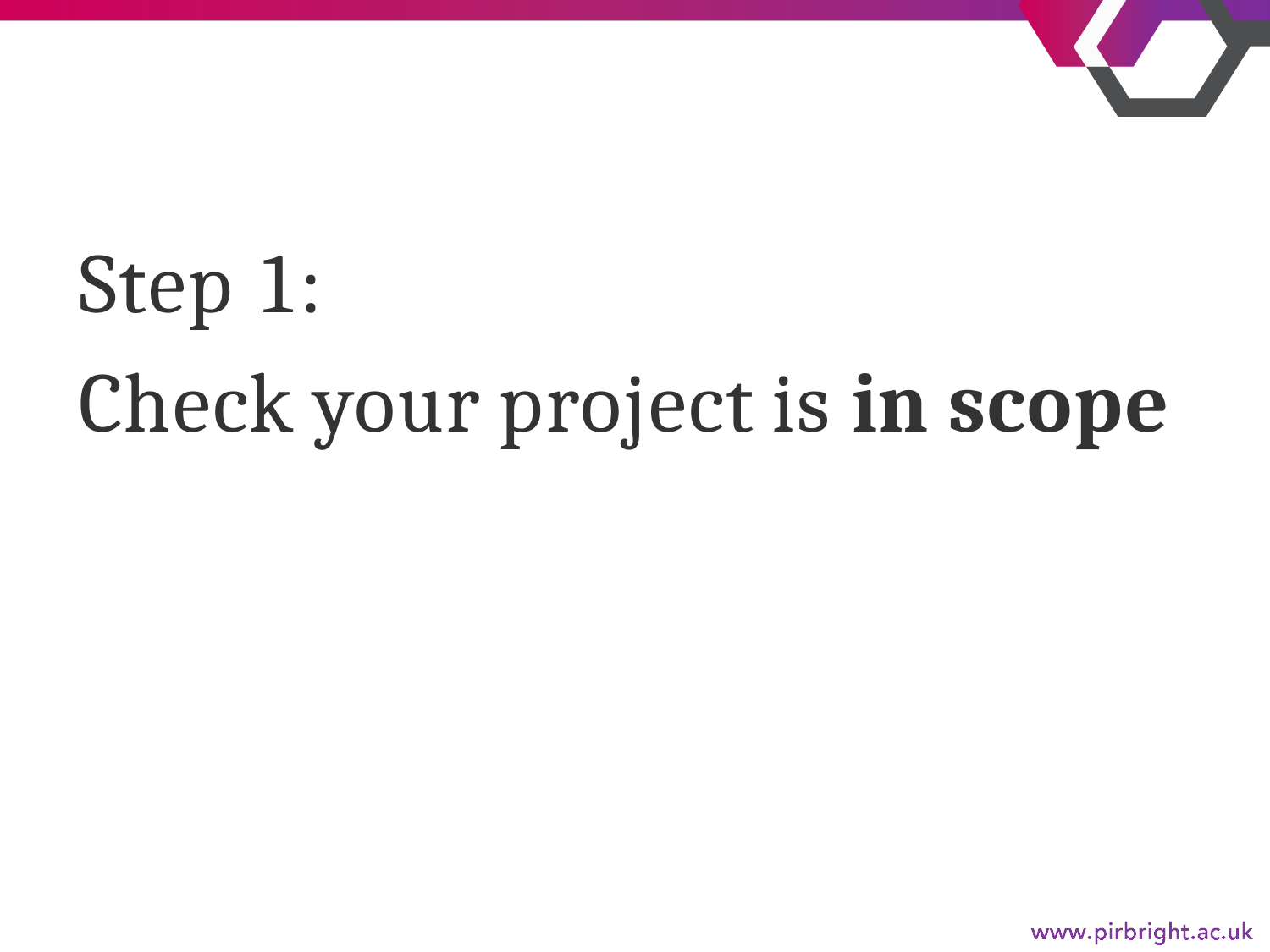

Step 1:
Check your project is in scope